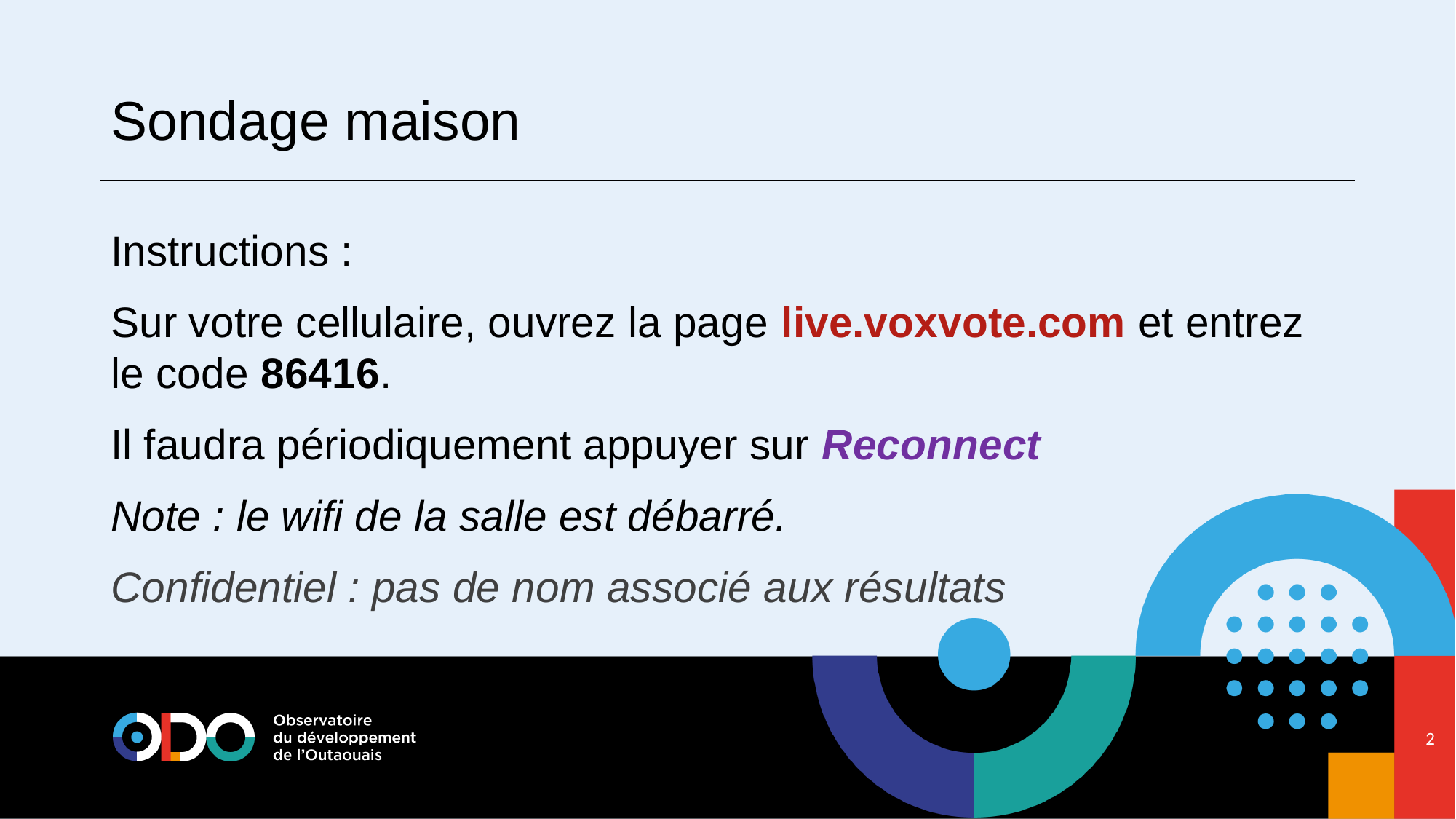

# Sondage maison
Instructions :
Sur votre cellulaire, ouvrez la page live.voxvote.com et entrez le code 86416.
Il faudra périodiquement appuyer sur Reconnect
Note : le wifi de la salle est débarré.
Confidentiel : pas de nom associé aux résultats

2
2018-10-29